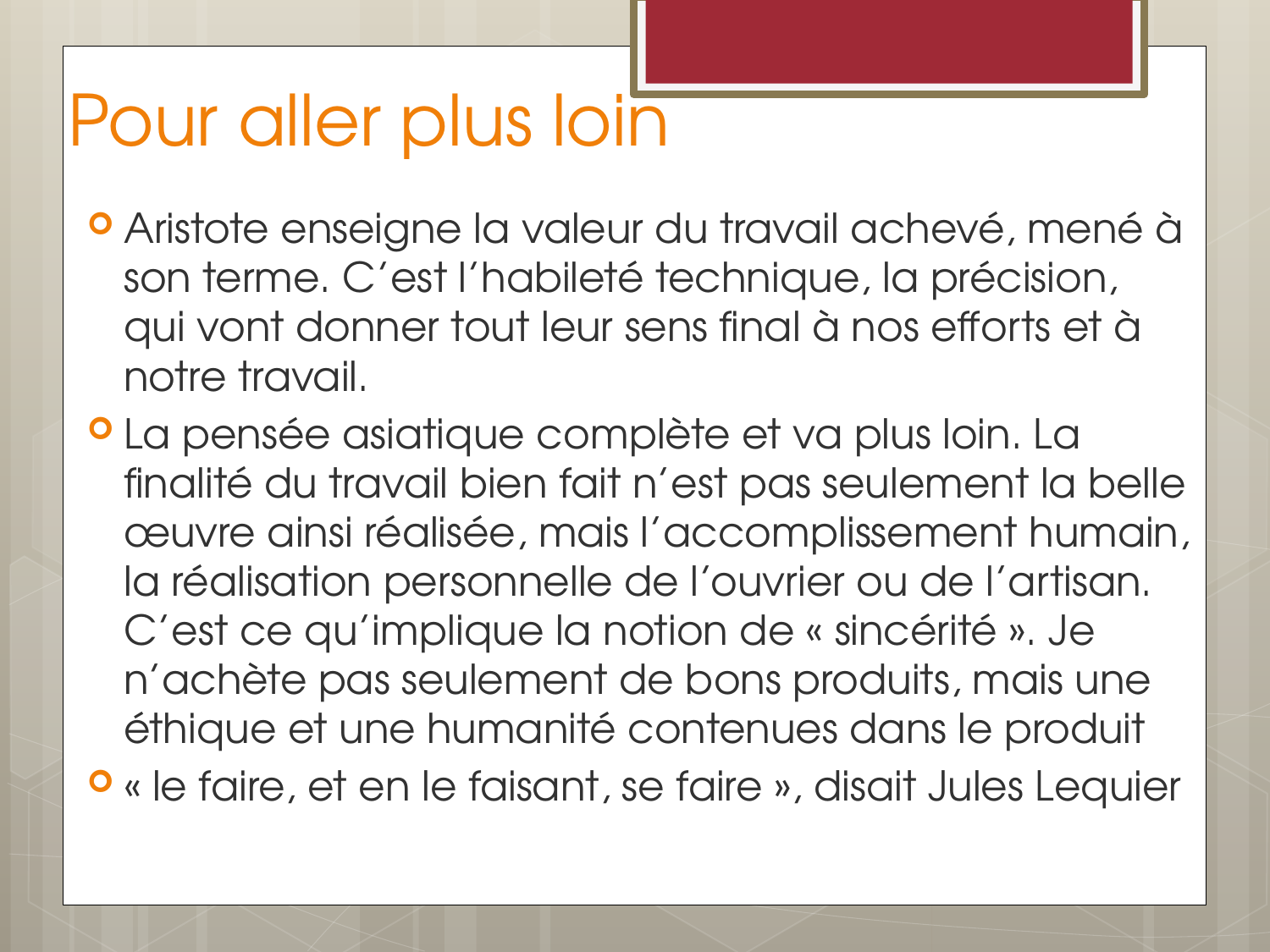

# Pour aller plus loin
Aristote enseigne la valeur du travail achevé, mené à son terme. C’est l’habileté technique, la précision, qui vont donner tout leur sens final à nos efforts et à notre travail.
La pensée asiatique complète et va plus loin. La finalité du travail bien fait n’est pas seulement la belle œuvre ainsi réalisée, mais l’accomplissement humain, la réalisation personnelle de l’ouvrier ou de l’artisan. C’est ce qu’implique la notion de « sincérité ». Je n’achète pas seulement de bons produits, mais une éthique et une humanité contenues dans le produit
« le faire, et en le faisant, se faire », disait Jules Lequier